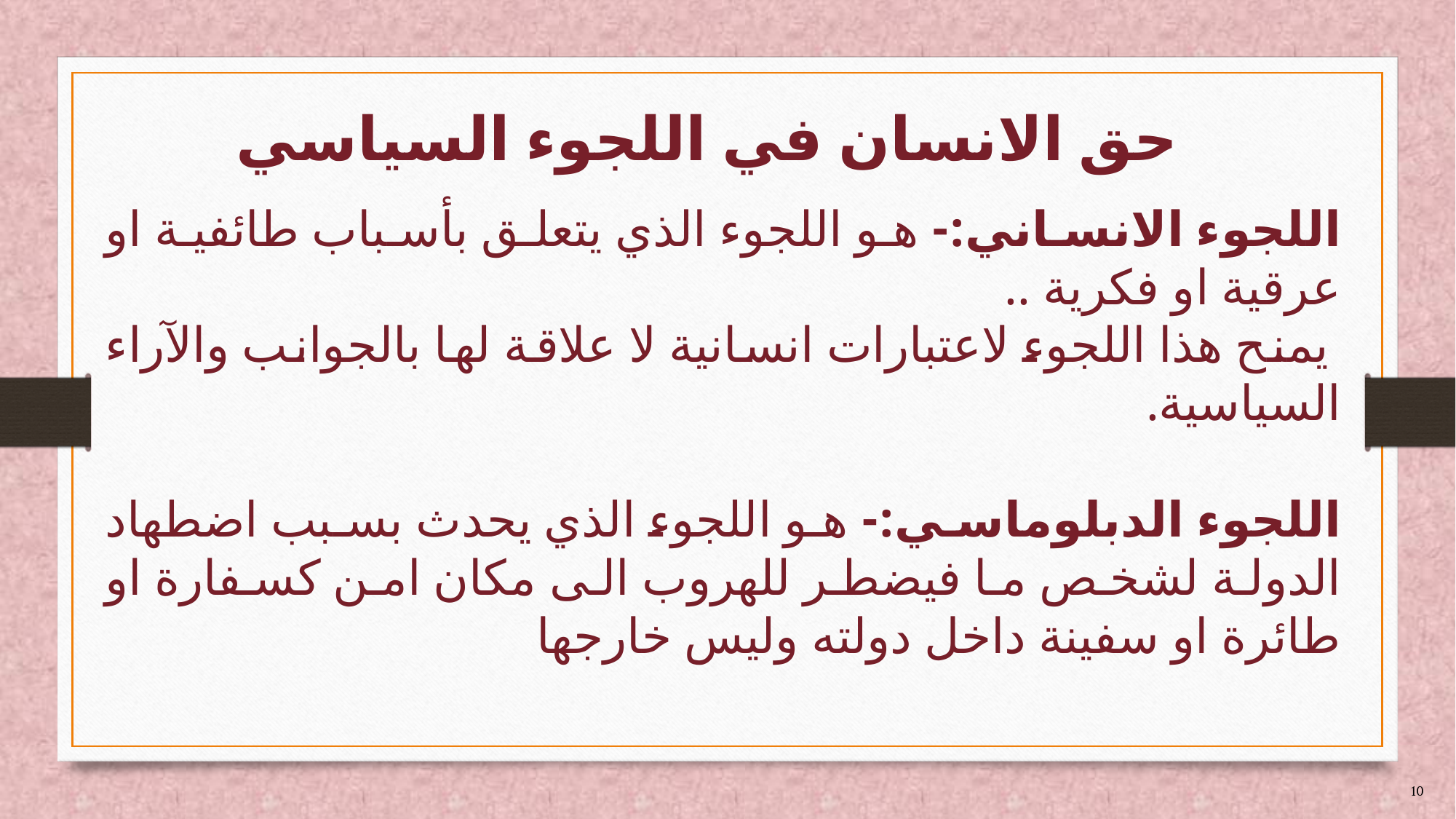

# حق الانسان في اللجوء السياسي
اللجوء الانساني:- هو اللجوء الذي يتعلق بأسباب طائفية او عرقية او فكرية ..
 يمنح هذا اللجوء لاعتبارات انسانية لا علاقة لها بالجوانب والآراء السياسية.

اللجوء الدبلوماسي:- هو اللجوء الذي يحدث بسبب اضطهاد الدولة لشخص ما فيضطر للهروب الى مكان امن كسفارة او طائرة او سفينة داخل دولته وليس خارجها

10